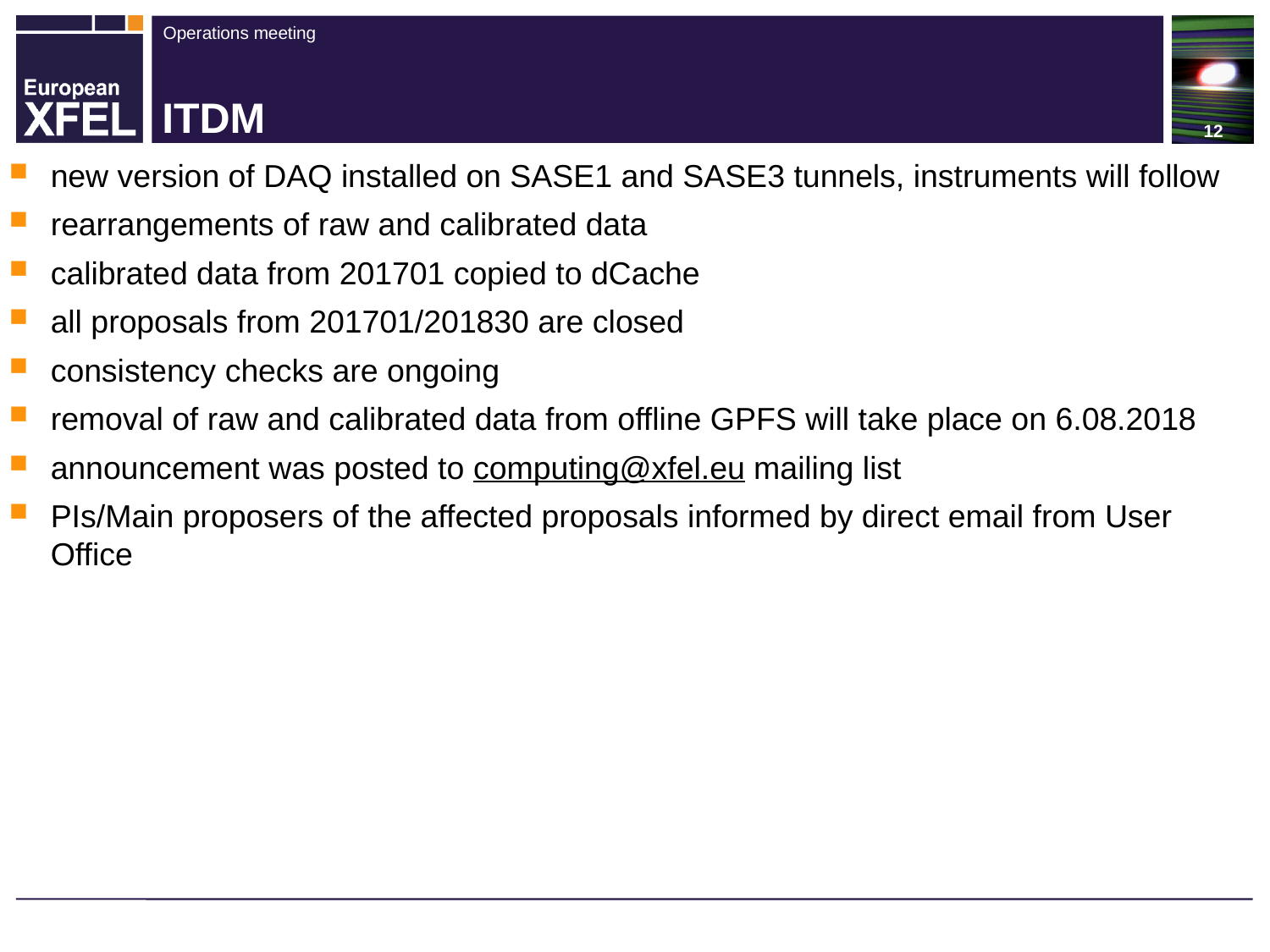

# ITDM

new version of DAQ installed on SASE1 and SASE3 tunnels, instruments will follow
rearrangements of raw and calibrated data
calibrated data from 201701 copied to dCache
all proposals from 201701/201830 are closed
consistency checks are ongoing
removal of raw and calibrated data from offline GPFS will take place on 6.08.2018
announcement was posted to computing@xfel.eu mailing list
PIs/Main proposers of the affected proposals informed by direct email from User Office